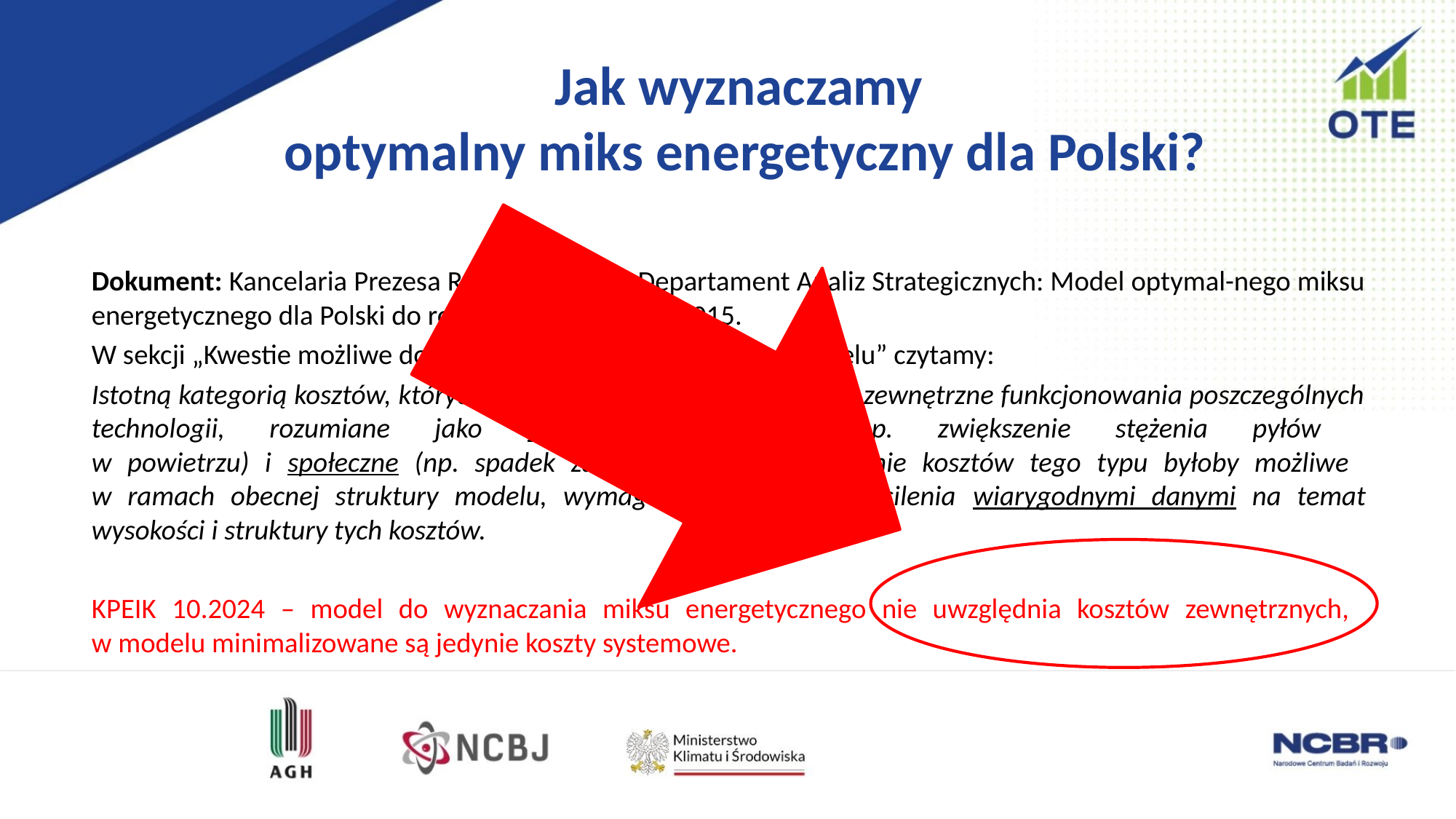

# Jak wyznaczamy optymalny miks energetyczny dla Polski?

Dokument: Kancelaria Prezesa Rady Ministrów, Departament Analiz Strategicznych: Model optymal-nego miksu energetycznego dla Polski do roku 2060, Warszawa 2015.
W sekcji „Kwestie możliwe do uwzględnienia po rozszerzeniu modelu” czytamy:
Istotną kategorią kosztów, których model nie uwzględnia, są efekty zewnętrzne funkcjonowania poszczególnych technologii, rozumiane jako koszty środowiskowe (np. zwiększenie stężenia pyłów
w powietrzu) i społeczne (np. spadek zdrowotności). Analizowanie kosztów tego typu byłoby możliwe
w ramach obecnej struktury modelu, wymagałoby to jednak zasilenia wiarygodnymi danymi na temat wysokości i struktury tych kosztów.

KPEIK 10.2024 – model do wyznaczania miksu energetycznego nie uwzględnia kosztów zewnętrznych,
w modelu minimalizowane są jedynie koszty systemowe.